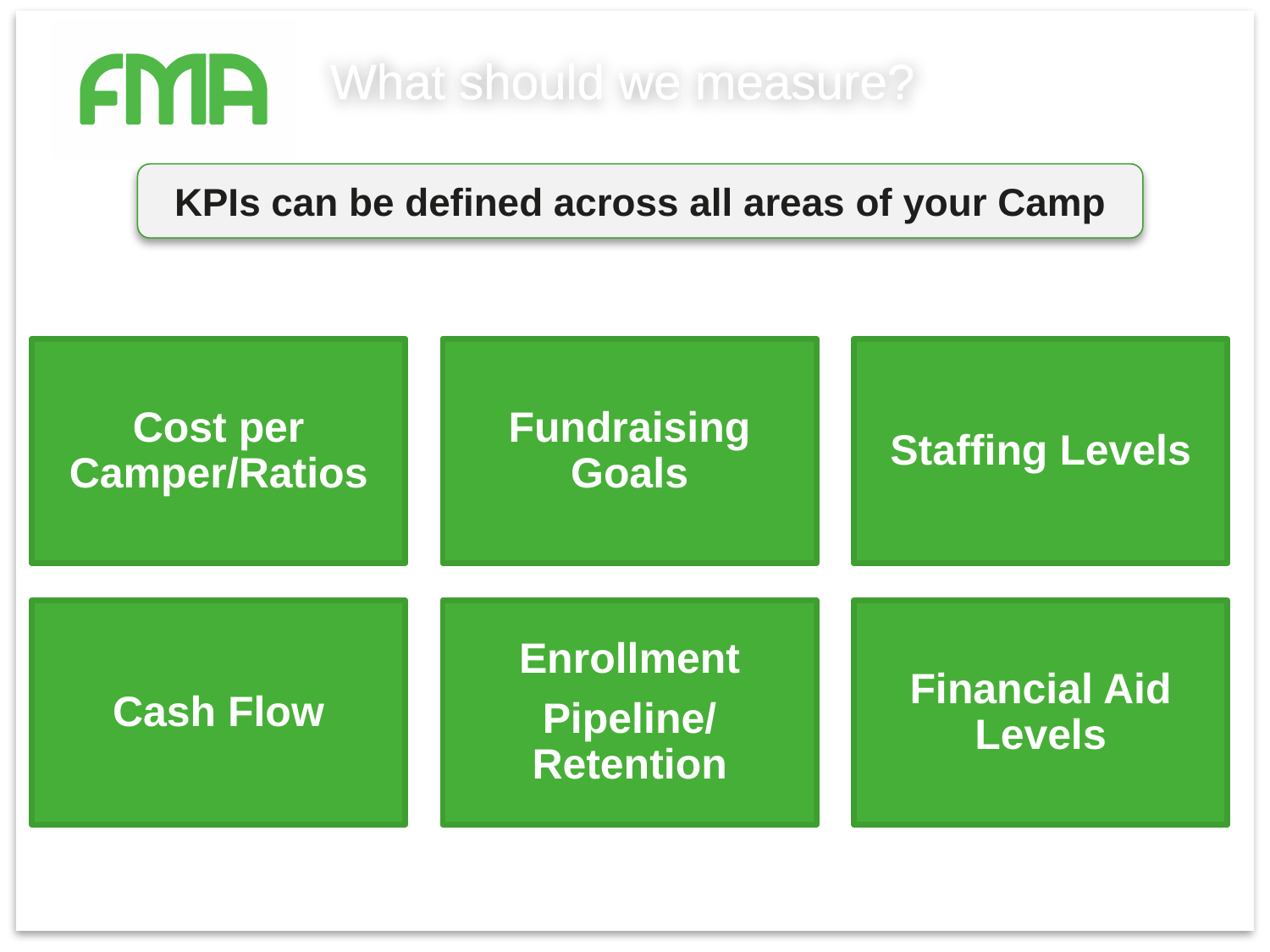

# What should we measure?
KPIs can be defined across all areas of your Camp
Cost per Camper/Ratios
Fundraising Goals
Staffing Levels
Cash Flow
Enrollment
Pipeline/Retention
Financial Aid Levels